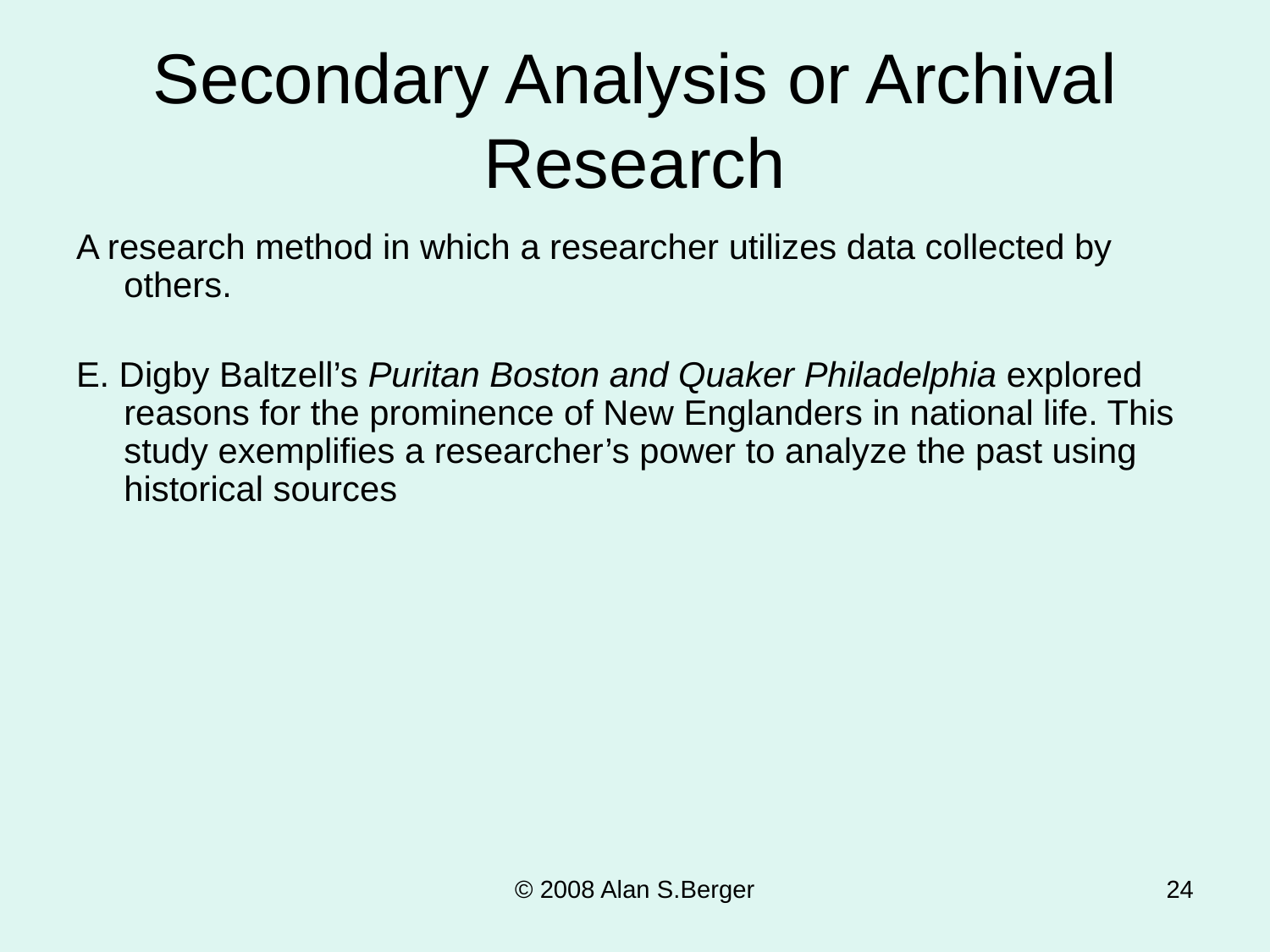

# Secondary Analysis or Archival Research
A research method in which a researcher utilizes data collected by others.

E. Digby Baltzell’s Puritan Boston and Quaker Philadelphia explored reasons for the prominence of New Englanders in national life. This study exemplifies a researcher’s power to analyze the past using historical sources
© 2008 Alan S.Berger
24